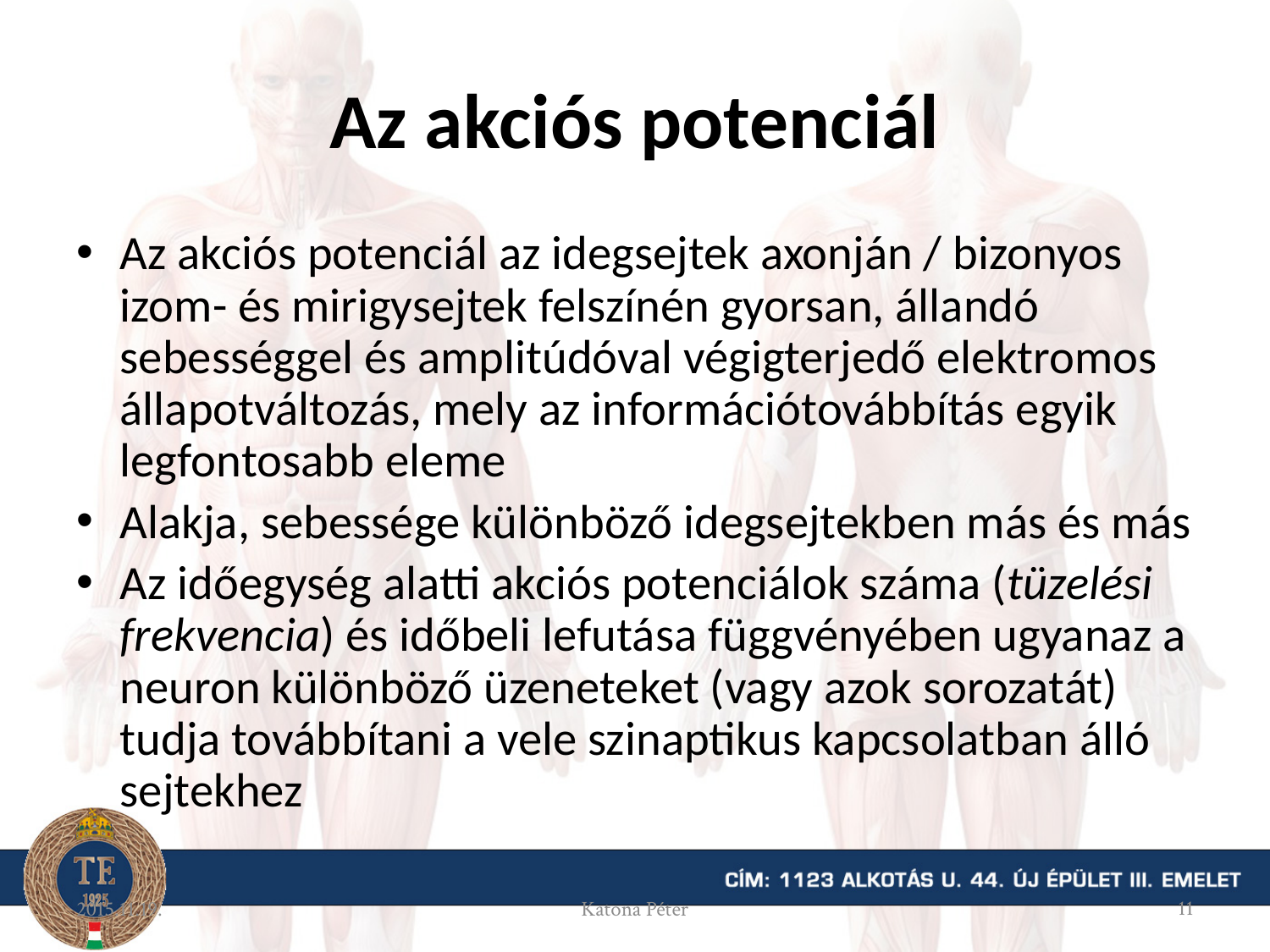

# Az akciós potenciál
Az akciós potenciál az idegsejtek axonján / bizonyos izom- és mirigysejtek felszínén gyorsan, állandó sebességgel és amplitúdóval végigterjedő elektromos állapotváltozás, mely az információtovábbítás egyik legfontosabb eleme
Alakja, sebessége különböző idegsejtekben más és más
Az időegység alatti akciós potenciálok száma (tüzelési frekvencia) és időbeli lefutása függvényében ugyanaz a neuron különböző üzeneteket (vagy azok sorozatát) tudja továbbítani a vele szinaptikus kapcsolatban álló sejtekhez
2015.11.19.
Katona Péter
11